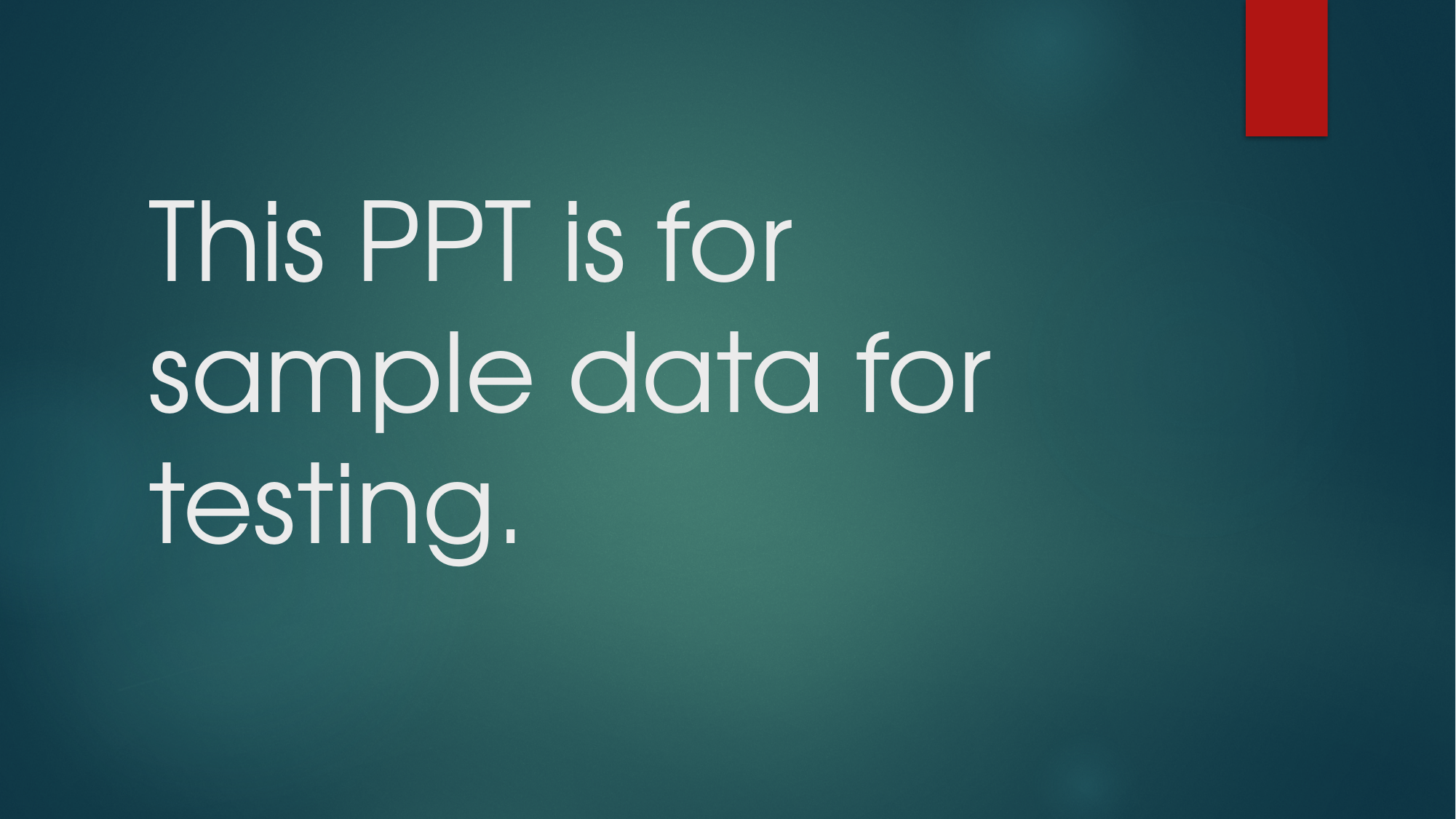

# This PPT is for sample data for testing.